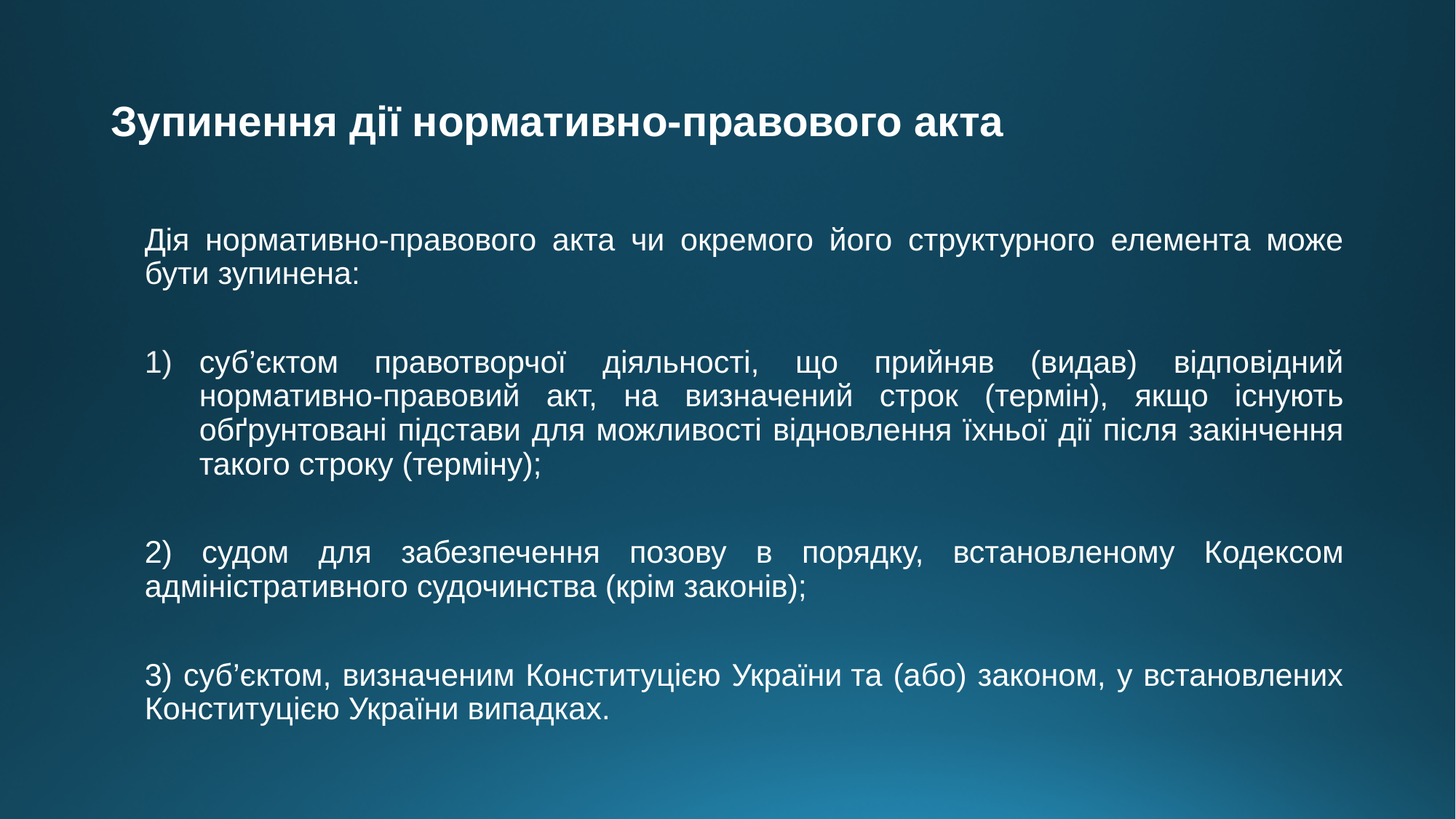

# Зупинення дії нормативно-правового акта
Дія нормативно-правового акта чи окремого його структурного елемента може бути зупинена:

суб’єктом правотворчої діяльності, що прийняв (видав) відповідний нормативно-правовий акт, на визначений строк (термін), якщо існують обґрунтовані підстави для можливості відновлення їхньої дії після закінчення такого строку (терміну);

2) судом для забезпечення позову в порядку, встановленому Кодексом адміністративного судочинства (крім законів);

3) суб’єктом, визначеним Конституцією України та (або) законом, у встановлених Конституцією України випадках.